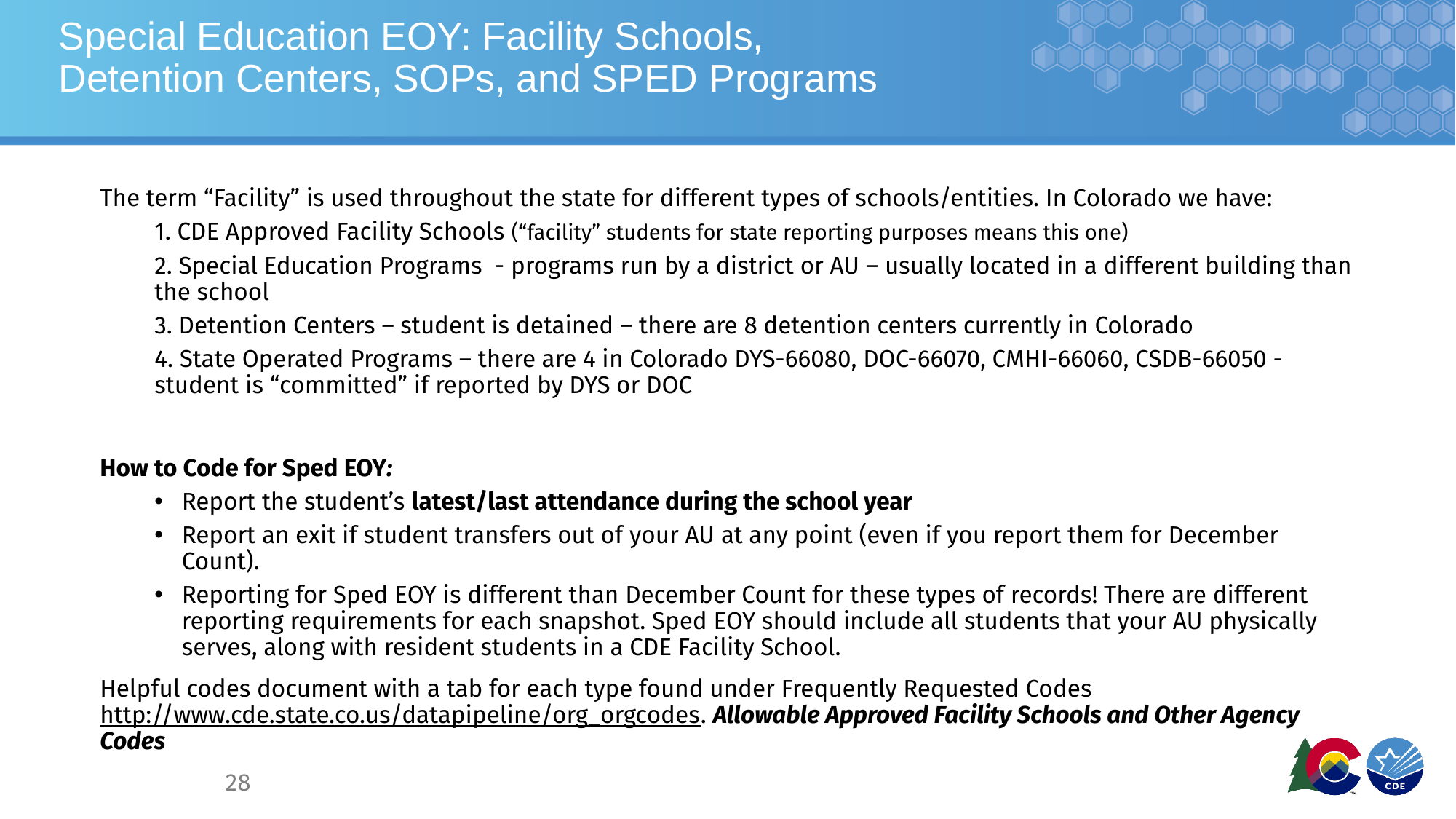

# Special Education EOY: Facility Schools, Detention Centers, SOPs, and SPED Programs
The term “Facility” is used throughout the state for different types of schools/entities. In Colorado we have:
1. CDE Approved Facility Schools (“facility” students for state reporting purposes means this one)
2. Special Education Programs  - programs run by a district or AU – usually located in a different building than the school
3. Detention Centers – student is detained – there are 8 detention centers currently in Colorado
4. State Operated Programs – there are 4 in Colorado DYS-66080, DOC-66070, CMHI-66060, CSDB-66050 - student is “committed” if reported by DYS or DOC

How to Code for Sped EOY:
Report the student’s latest/last attendance during the school year
Report an exit if student transfers out of your AU at any point (even if you report them for December Count).
Reporting for Sped EOY is different than December Count for these types of records! There are different reporting requirements for each snapshot. Sped EOY should include all students that your AU physically serves, along with resident students in a CDE Facility School.
Helpful codes document with a tab for each type found under Frequently Requested Codes http://www.cde.state.co.us/datapipeline/org_orgcodes. Allowable Approved Facility Schools and Other Agency Codes

28